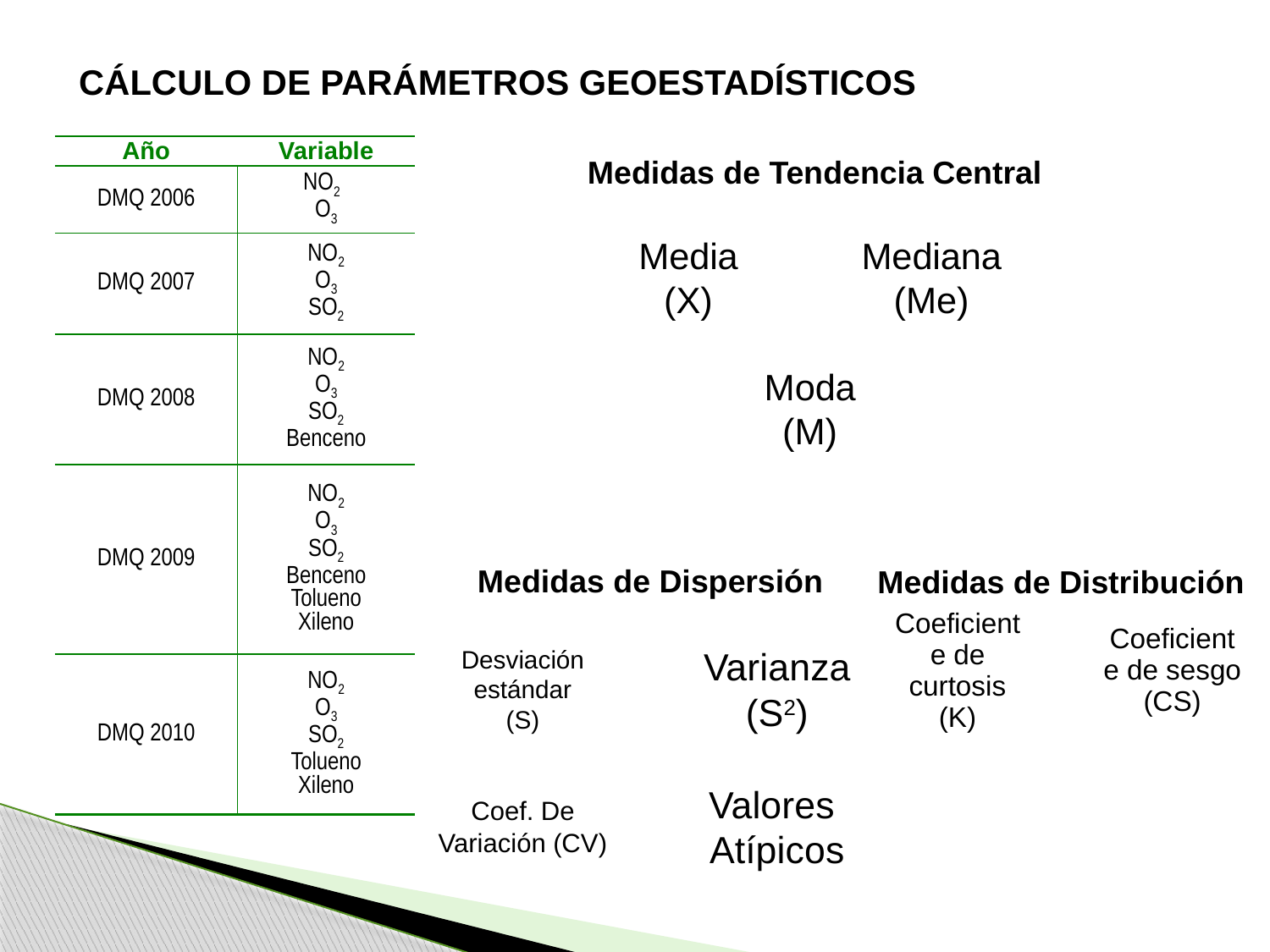

CÁLCULO DE PARÁMETROS GEOESTADÍSTICOS
| Año | Variable |
| --- | --- |
| DMQ 2006 | NO2 O3 |
| DMQ 2007 | NO2 O3 SO2 |
| DMQ 2008 | NO2 O3 SO2 Benceno |
| DMQ 2009 | NO2 O3 SO2 Benceno Tolueno Xileno |
| DMQ 2010 | NO2 O3 SO2 Tolueno Xileno |
Medidas de Tendencia Central
Mediana
(Me)
Moda
(M)
Media
(X)
Medidas de Dispersión
Medidas de Distribución
Coeficiente de sesgo
(CS)
Coeficiente de curtosis
(K)
Varianza
(S2)
Desviación estándar
(S)
Coef. De Variación (CV)
Valores
Atípicos